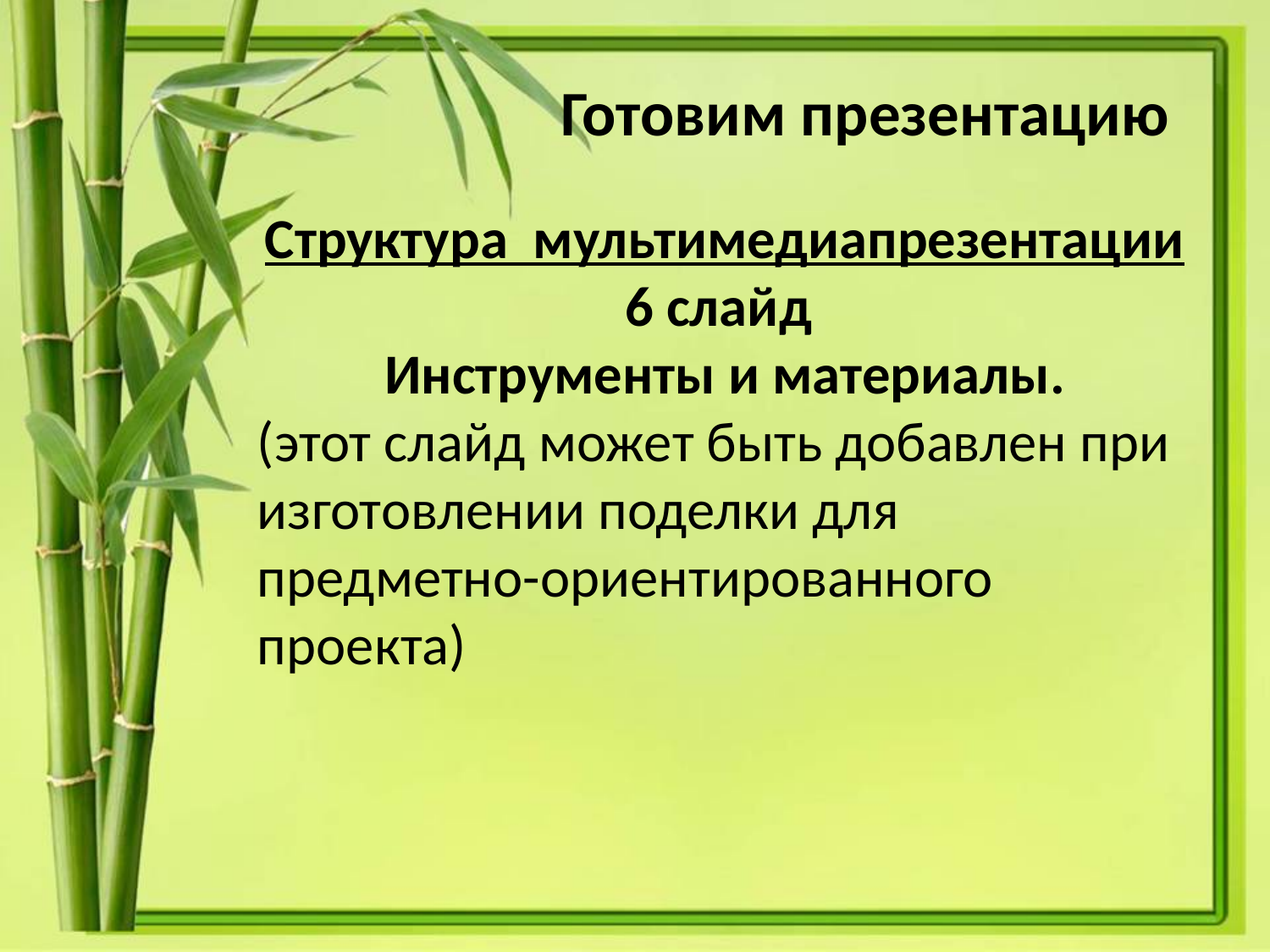

Готовим презентацию
Структура  мультимедиапрезентации
6 слайд
Инструменты и материалы.
(этот слайд может быть добавлен при изготовлении поделки для предметно-ориентированного проекта)